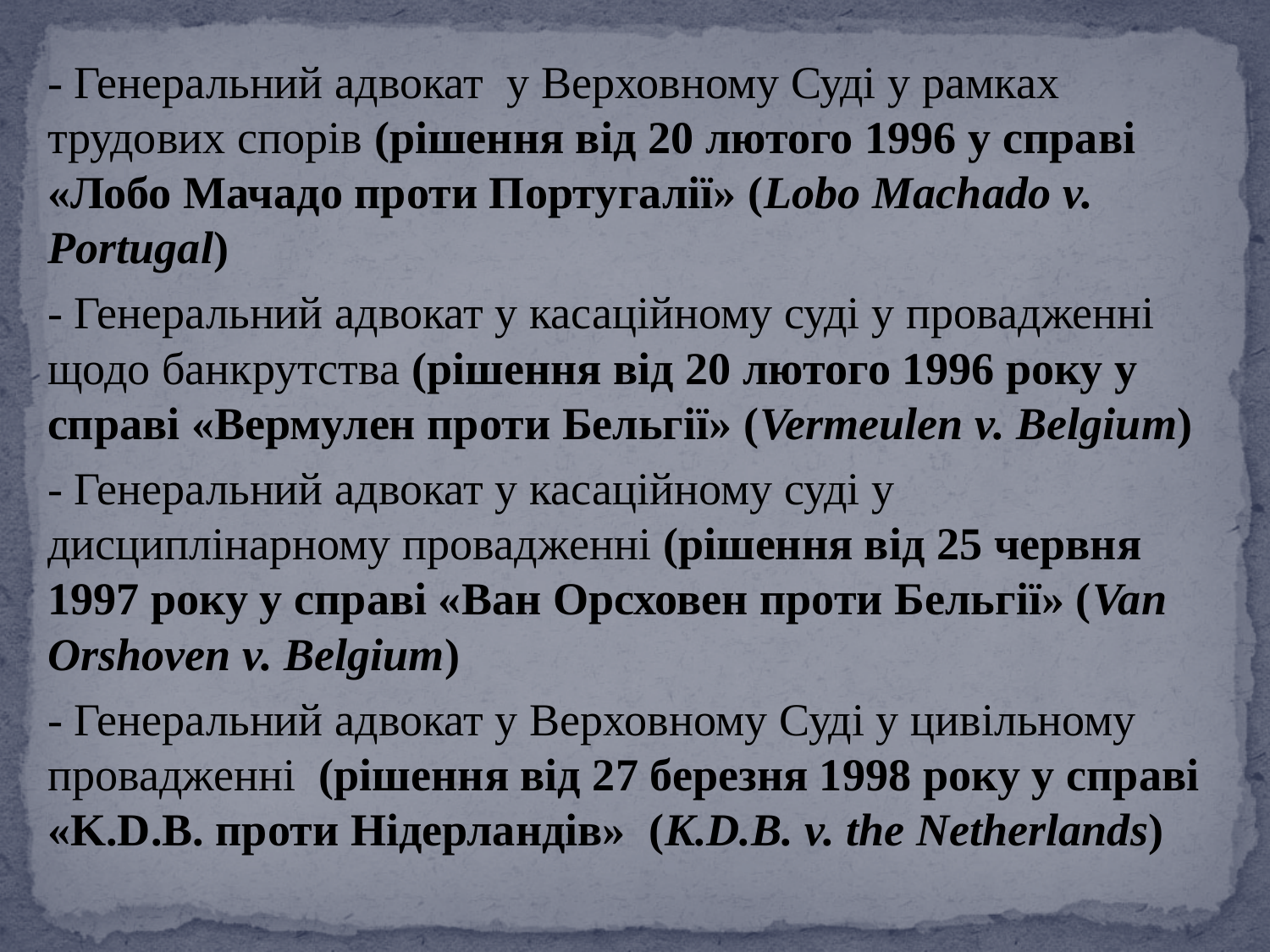

- Генеральний адвокат  у Верховному Суді у рамках трудових спорів (рішення від 20 лютого 1996 у справі «Лобо Мачадо проти Португалії» (Lobo Machado v. Portugal)
- Генеральний адвокат у касаційному суді у провадженні щодо банкрутства (рішення від 20 лютого 1996 року у справі «Вермулен проти Бельгії» (Vermeulen v. Belgium)
- Генеральний адвокат у касаційному суді у дисциплінарному провадженні (рішення від 25 червня 1997 року у справі «Ван Орсховен проти Бельгії» (Van Orshoven v. Belgium)
- Генеральний адвокат у Верховному Суді у цивільному провадженні  (рішення від 27 березня 1998 року у справі «K.D.B. проти Нідерландів»  (K.D.B. v. the Netherlands)